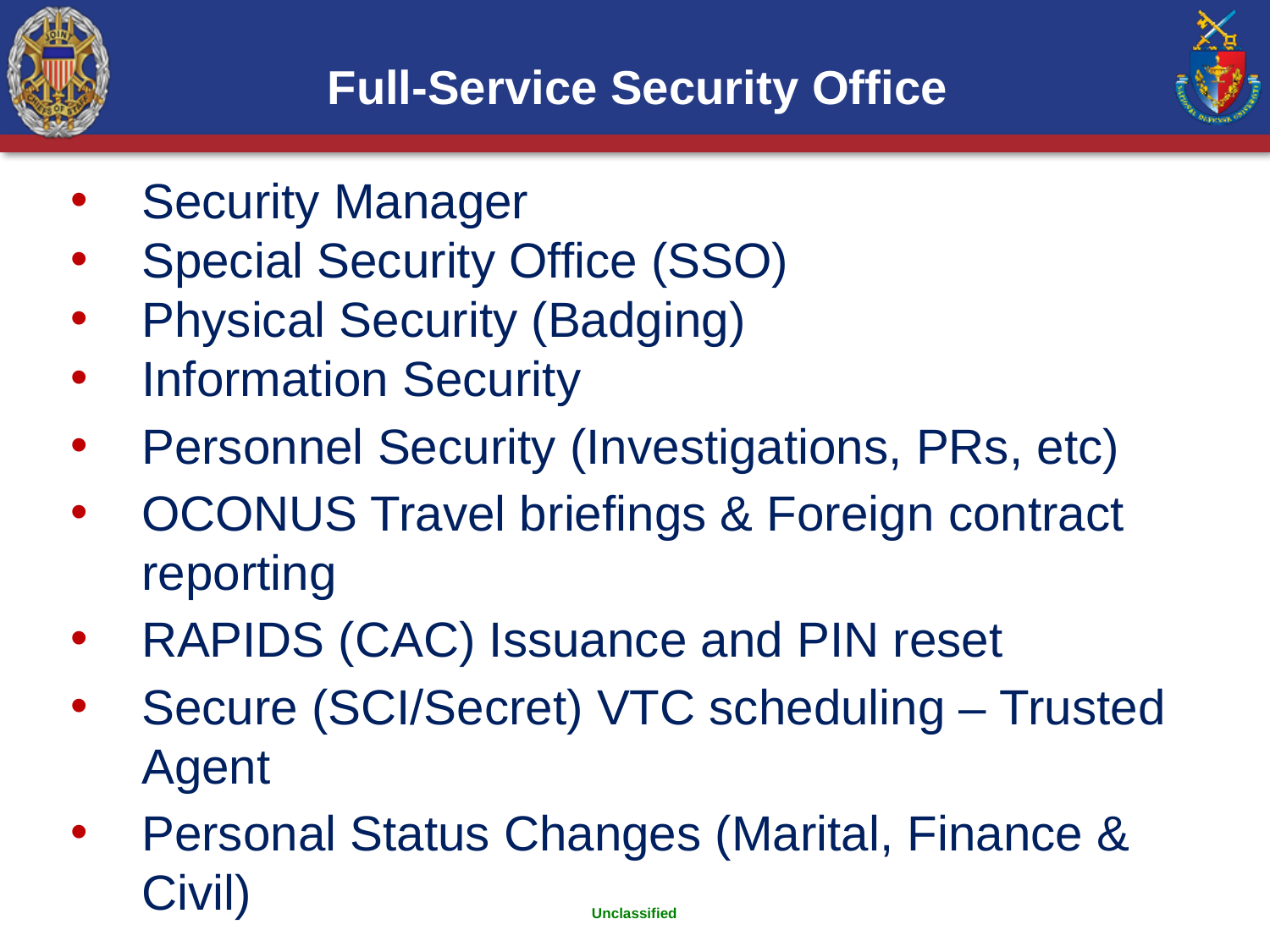

# Full-Service Security Office
Security Manager
Special Security Office (SSO)
Physical Security (Badging)
Information Security
Personnel Security (Investigations, PRs, etc)
OCONUS Travel briefings & Foreign contract reporting
RAPIDS (CAC) Issuance and PIN reset
Secure (SCI/Secret) VTC scheduling – Trusted Agent
Personal Status Changes (Marital, Finance & Civil)
PRESENTERS NAME
DATE